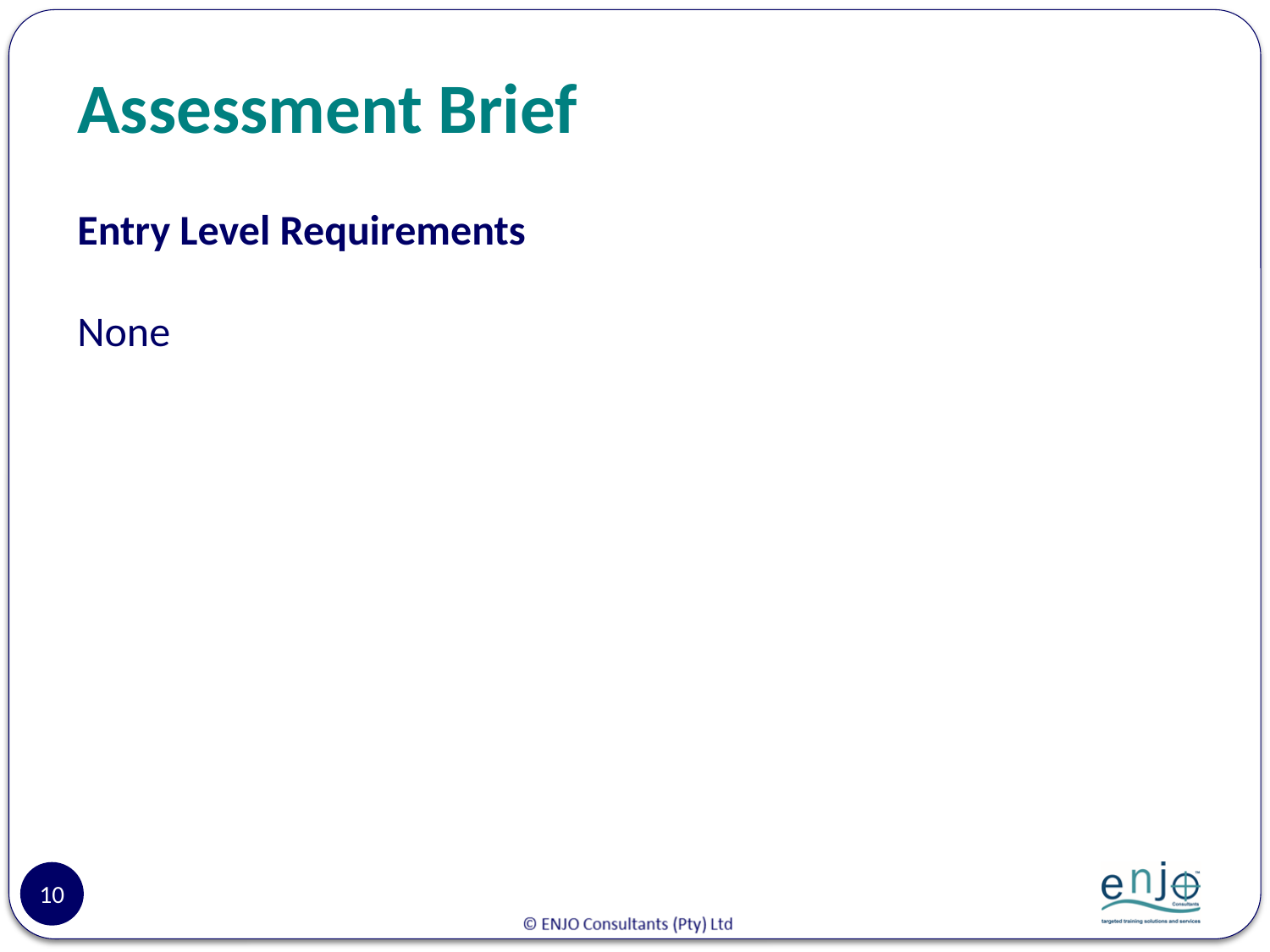

# Assessment Brief
Entry Level Requirements

None
10